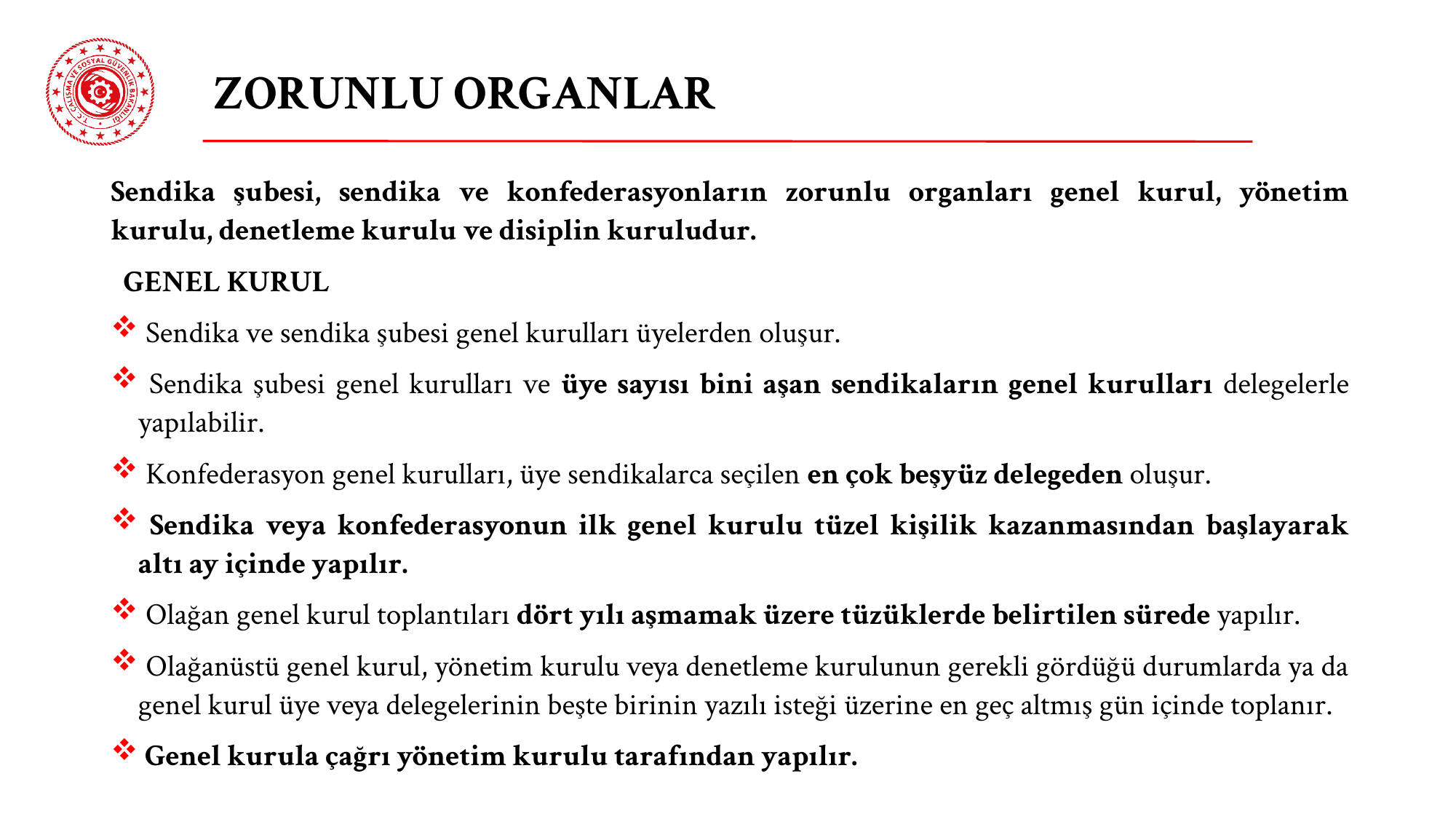

# ZORUNLU ORGANLAR
Sendika şubesi, sendika ve konfederasyonların zorunlu organları genel kurul, yönetim kurulu, denetleme kurulu ve disiplin kuruludur.
  GENEL KURUL
 Sendika ve sendika şubesi genel kurulları üyelerden oluşur.
 Sendika şubesi genel kurulları ve üye sayısı bini aşan sendikaların genel kurulları delegelerle yapılabilir.
 Konfederasyon genel kurulları, üye sendikalarca seçilen en çok beşyüz delegeden oluşur.
 Sendika veya konfederasyonun ilk genel kurulu tüzel kişilik kazanmasından başlayarak altı ay içinde yapılır.
 Olağan genel kurul toplantıları dört yılı aşmamak üzere tüzüklerde belirtilen sürede yapılır.
 Olağanüstü genel kurul, yönetim kurulu veya denetleme kurulunun gerekli gördüğü durumlarda ya da genel kurul üye veya delegelerinin beşte birinin yazılı isteği üzerine en geç altmış gün içinde toplanır.
 Genel kurula çağrı yönetim kurulu tarafından yapılır.